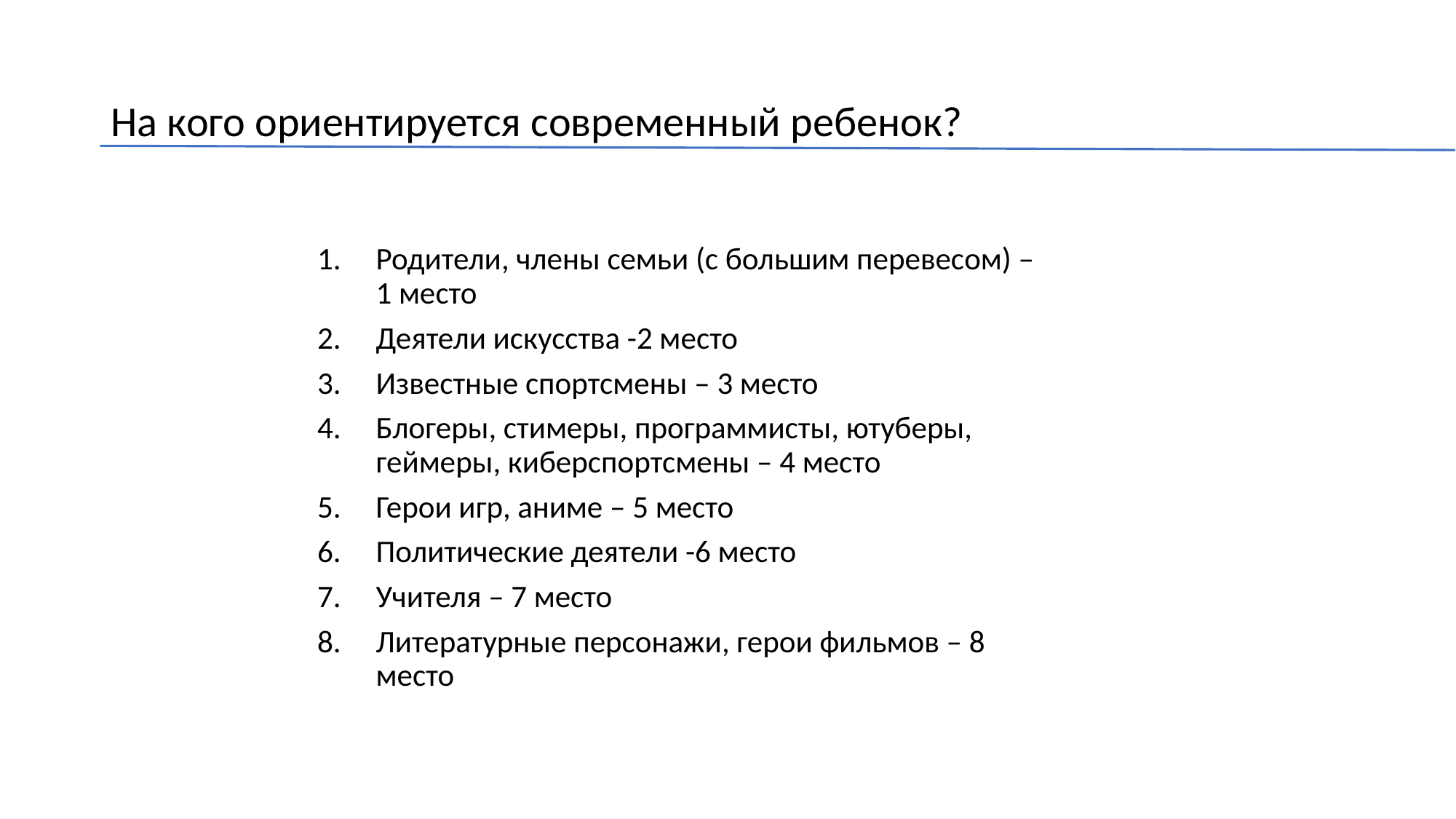

# На кого ориентируется современный ребенок?
Родители, члены семьи (с большим перевесом) – 1 место
Деятели искусства -2 место
Известные спортсмены – 3 место
Блогеры, стимеры, программисты, ютуберы, геймеры, киберспортсмены – 4 место
Герои игр, аниме – 5 место
Политические деятели -6 место
Учителя – 7 место
Литературные персонажи, герои фильмов – 8 место